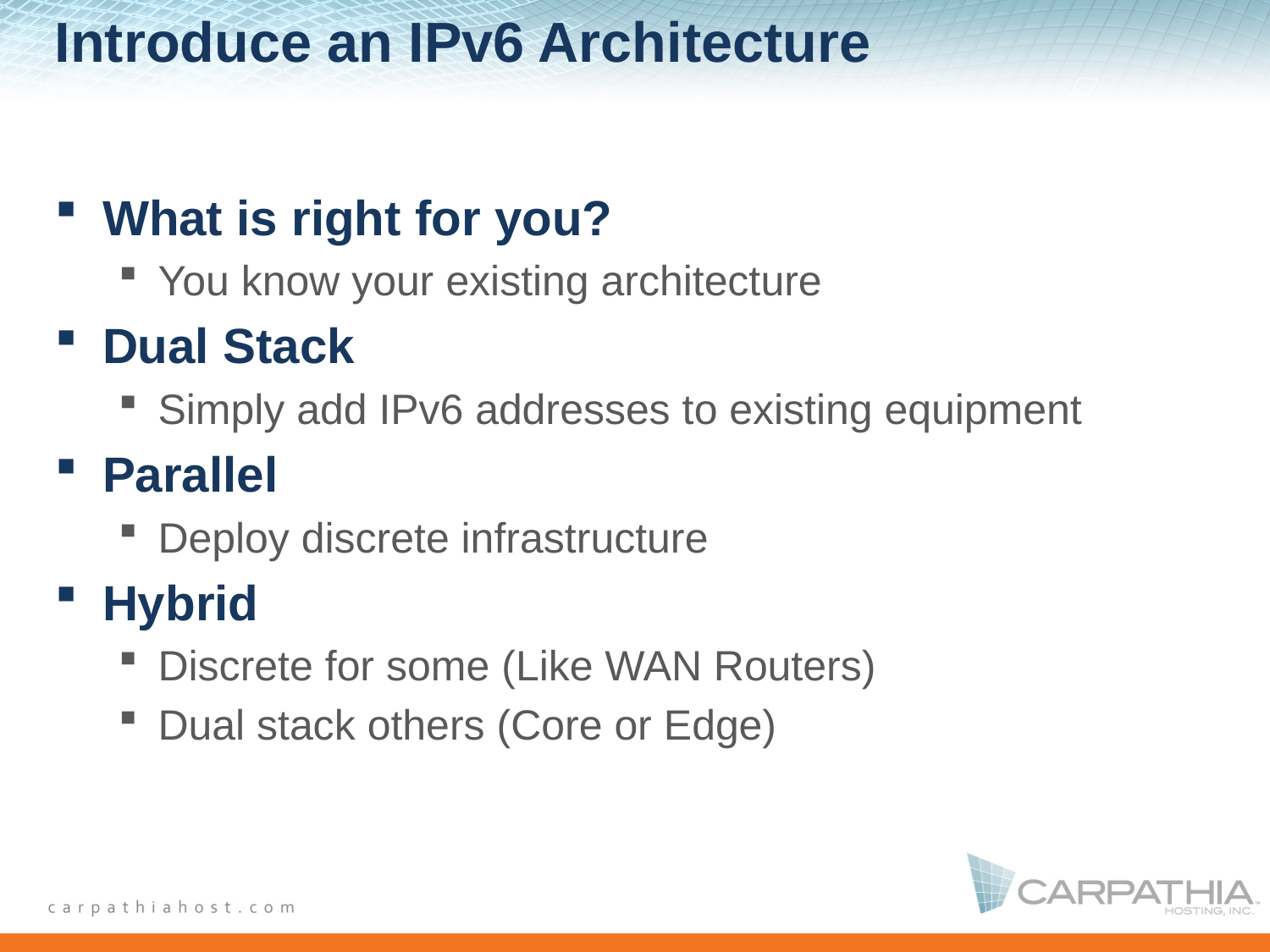

Introduce an IPv6 Architecture
What is right for you?
You know your existing architecture
Dual Stack
Simply add IPv6 addresses to existing equipment
Parallel
Deploy discrete infrastructure
Hybrid
Discrete for some (Like WAN Routers)
Dual stack others (Core or Edge)